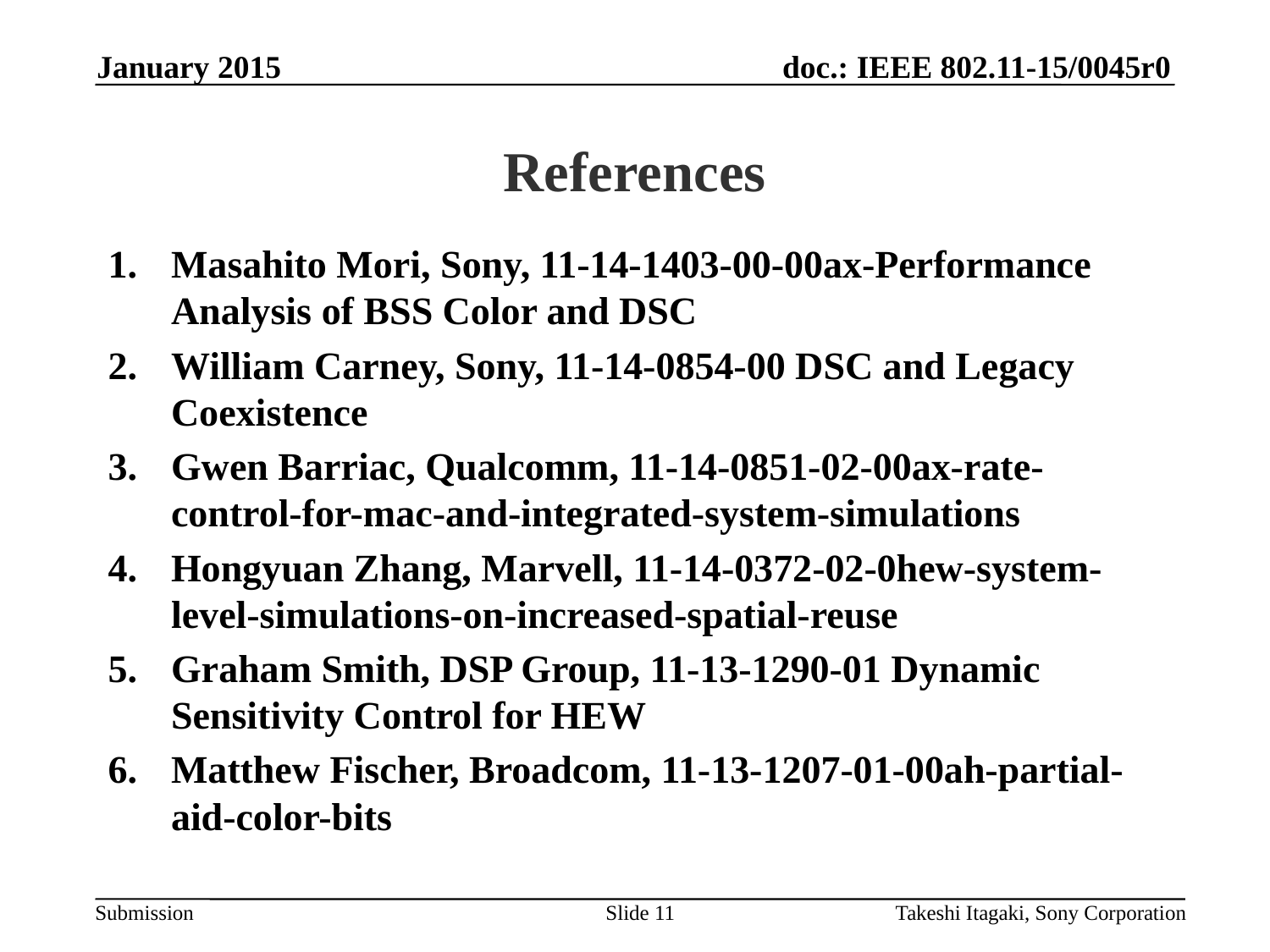

January 2015
# References
Masahito Mori, Sony, 11-14-1403-00-00ax-Performance Analysis of BSS Color and DSC
William Carney, Sony, 11-14-0854-00 DSC and Legacy Coexistence
Gwen Barriac, Qualcomm, 11-14-0851-02-00ax-rate-control-for-mac-and-integrated-system-simulations
Hongyuan Zhang, Marvell, 11-14-0372-02-0hew-system-level-simulations-on-increased-spatial-reuse
Graham Smith, DSP Group, 11-13-1290-01 Dynamic Sensitivity Control for HEW
Matthew Fischer, Broadcom, 11-13-1207-01-00ah-partial-aid-color-bits

Slide 11
Takeshi Itagaki, Sony Corporation